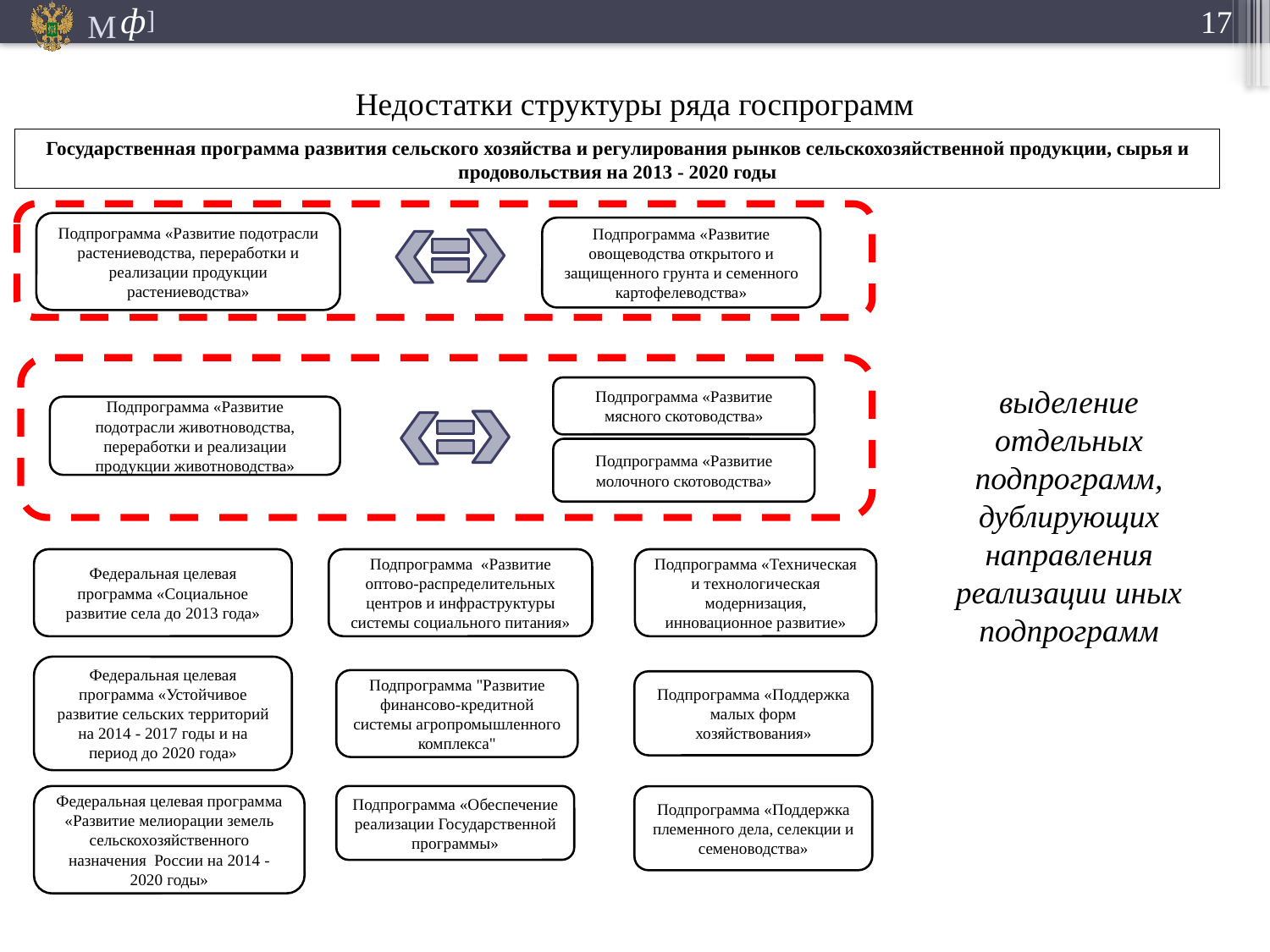

Недостатки структуры ряда госпрограмм
Государственная программа развития сельского хозяйства и регулирования рынков сельскохозяйственной продукции, сырья и продовольствия на 2013 - 2020 годы

Подпрограмма «Развитие подотрасли растениеводства, переработки и реализации продукции растениеводства»
Подпрограмма «Развитие овощеводства открытого и защищенного грунта и семенного картофелеводства»

выделение отдельных подпрограмм, дублирующих направления реализации иных подпрограмм
Подпрограмма «Развитие мясного скотоводства»
Подпрограмма «Развитие подотрасли животноводства, переработки и реализации продукции животноводства»

Подпрограмма «Развитие молочного скотоводства»
Подпрограмма  «Развитие оптово-распределительных центров и инфраструктуры системы социального питания»
Федеральная целевая программа «Социальное развитие села до 2013 года»
Подпрограмма «Техническая и технологическая модернизация, инновационное развитие»
Федеральная целевая программа «Устойчивое развитие сельских территорий на 2014 - 2017 годы и на период до 2020 года»
Подпрограмма "Развитие финансово-кредитной системы агропромышленного комплекса"
Подпрограмма «Поддержка малых форм хозяйствования»
Федеральная целевая программа «Развитие мелиорации земель сельскохозяйственного назначения  России на 2014 - 2020 годы»
Подпрограмма «Обеспечение реализации Государственной программы»
Подпрограмма «Поддержка племенного дела, селекции и семеноводства»